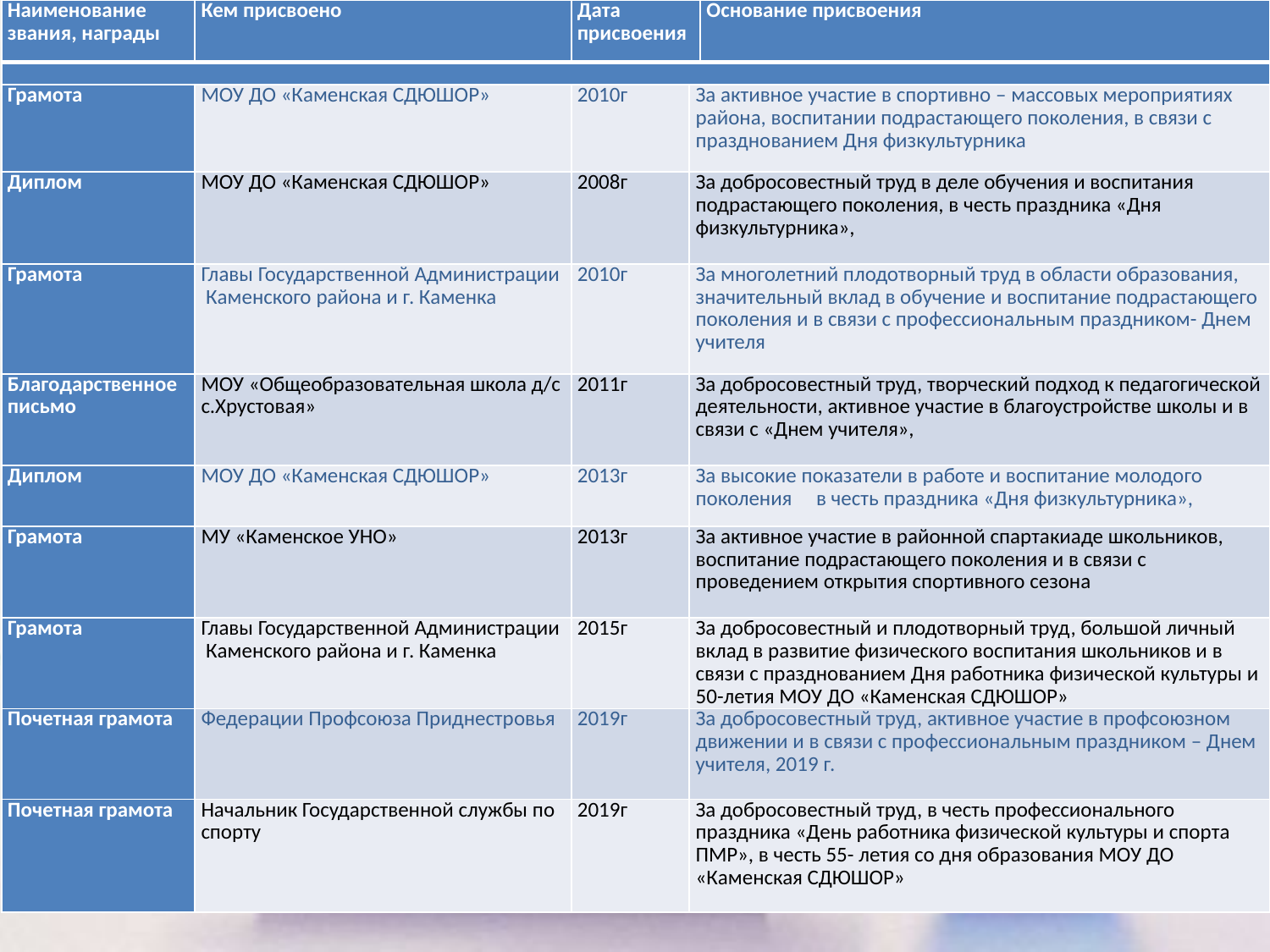

| Наименование звания, награды | Кем присвоено | Дата присвоения |  | Основание присвоения |
| --- | --- | --- | --- | --- |
|  |  |  |  |  |
| Грамота | МОУ ДО «Каменская СДЮШОР» | 2010г | За активное участие в спортивно – массовых мероприятиях района, воспитании подрастающего поколения, в связи с празднованием Дня физкультурника |  |
| Диплом | МОУ ДО «Каменская СДЮШОР» | 2008г | За добросовестный труд в деле обучения и воспитания подрастающего поколения, в честь праздника «Дня физкультурника», |  |
| Грамота | Главы Государственной Администрации Каменского района и г. Каменка | 2010г | За многолетний плодотворный труд в области образования, значительный вклад в обучение и воспитание подрастающего поколения и в связи с профессиональным праздником- Днем учителя |  |
| Благодарственное письмо | МОУ «Общеобразовательная школа д/с с.Хрустовая» | 2011г | За добросовестный труд, творческий подход к педагогической деятельности, активное участие в благоустройстве школы и в связи с «Днем учителя», |  |
| Диплом | МОУ ДО «Каменская СДЮШОР» | 2013г | За высокие показатели в работе и воспитание молодого поколения в честь праздника «Дня физкультурника», |  |
| Грамота | МУ «Каменское УНО» | 2013г | За активное участие в районной спартакиаде школьников, воспитание подрастающего поколения и в связи с проведением открытия спортивного сезона |  |
| Грамота | Главы Государственной Администрации Каменского района и г. Каменка | 2015г | За добросовестный и плодотворный труд, большой личный вклад в развитие физического воспитания школьников и в связи с празднованием Дня работника физической культуры и 50-летия МОУ ДО «Каменская СДЮШОР» |  |
| Почетная грамота | Федерации Профсоюза Приднестровья | 2019г | За добросовестный труд, активное участие в профсоюзном движении и в связи с профессиональным праздником – Днем учителя, 2019 г. |  |
| Почетная грамота | Начальник Государственной службы по спорту | 2019г | За добросовестный труд, в честь профессионального праздника «День работника физической культуры и спорта ПМР», в честь 55- летия со дня образования МОУ ДО «Каменская СДЮШОР» |  |